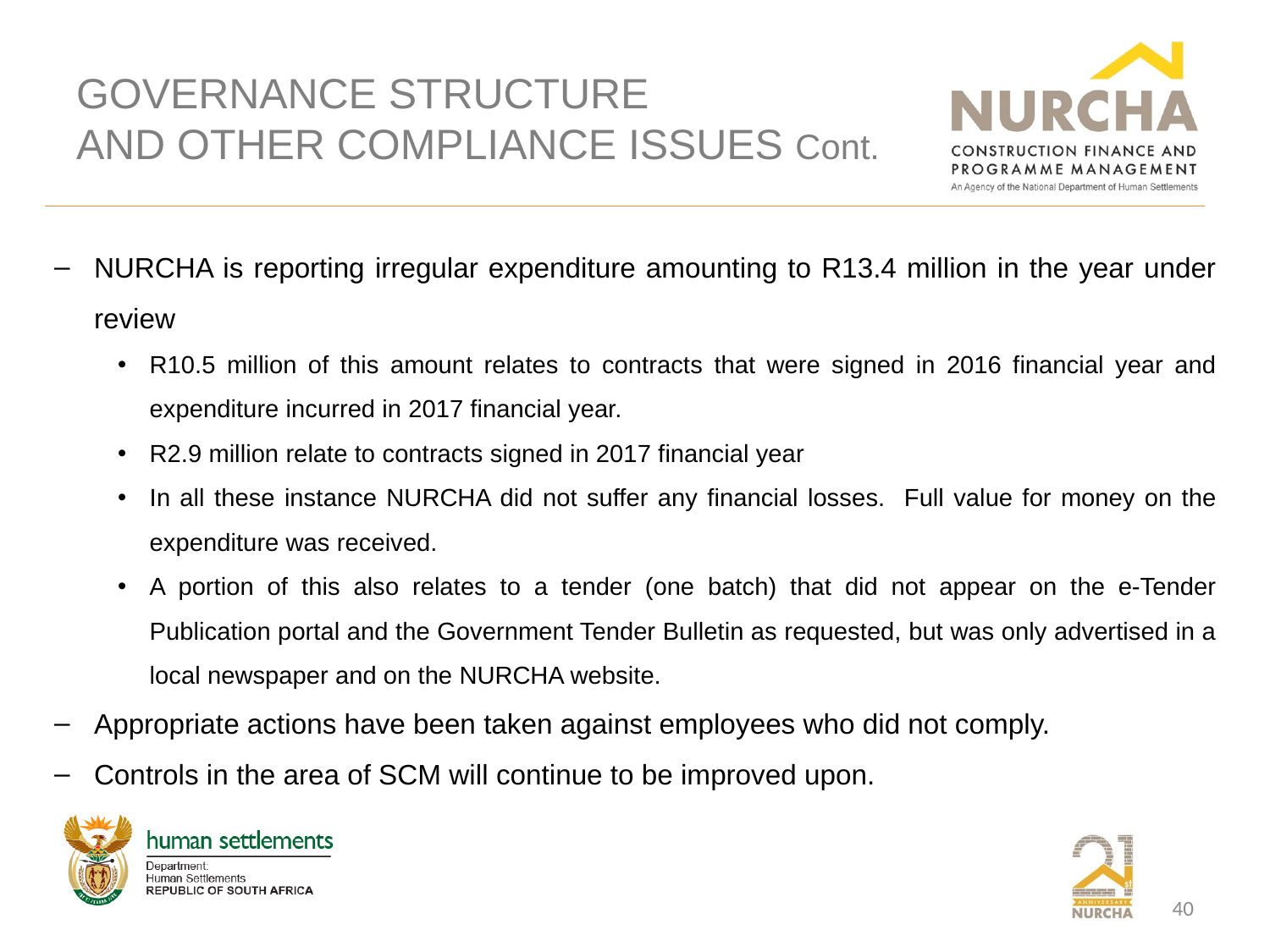

# GOVERNANCE STRUCTURE AND OTHER COMPLIANCE ISSUES Cont.
NURCHA is reporting irregular expenditure amounting to R13.4 million in the year under review
R10.5 million of this amount relates to contracts that were signed in 2016 financial year and expenditure incurred in 2017 financial year.
R2.9 million relate to contracts signed in 2017 financial year
In all these instance NURCHA did not suffer any financial losses.  Full value for money on the expenditure was received.
A portion of this also relates to a tender (one batch) that did not appear on the e-Tender Publication portal and the Government Tender Bulletin as requested, but was only advertised in a local newspaper and on the NURCHA website.
Appropriate actions have been taken against employees who did not comply.
Controls in the area of SCM will continue to be improved upon.

40